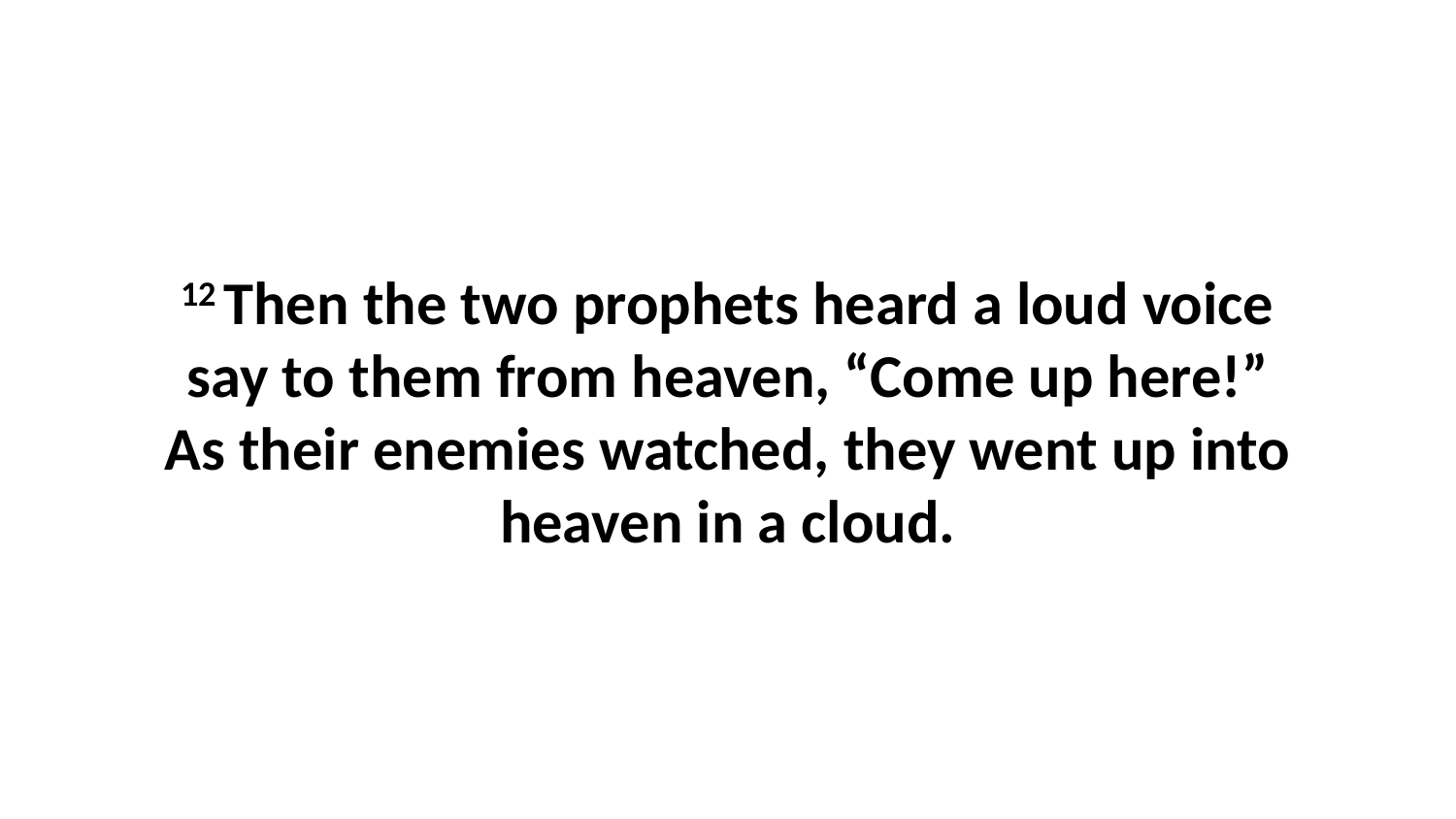

12 Then the two prophets heard a loud voice say to them from heaven, “Come up here!” As their enemies watched, they went up into heaven in a cloud.